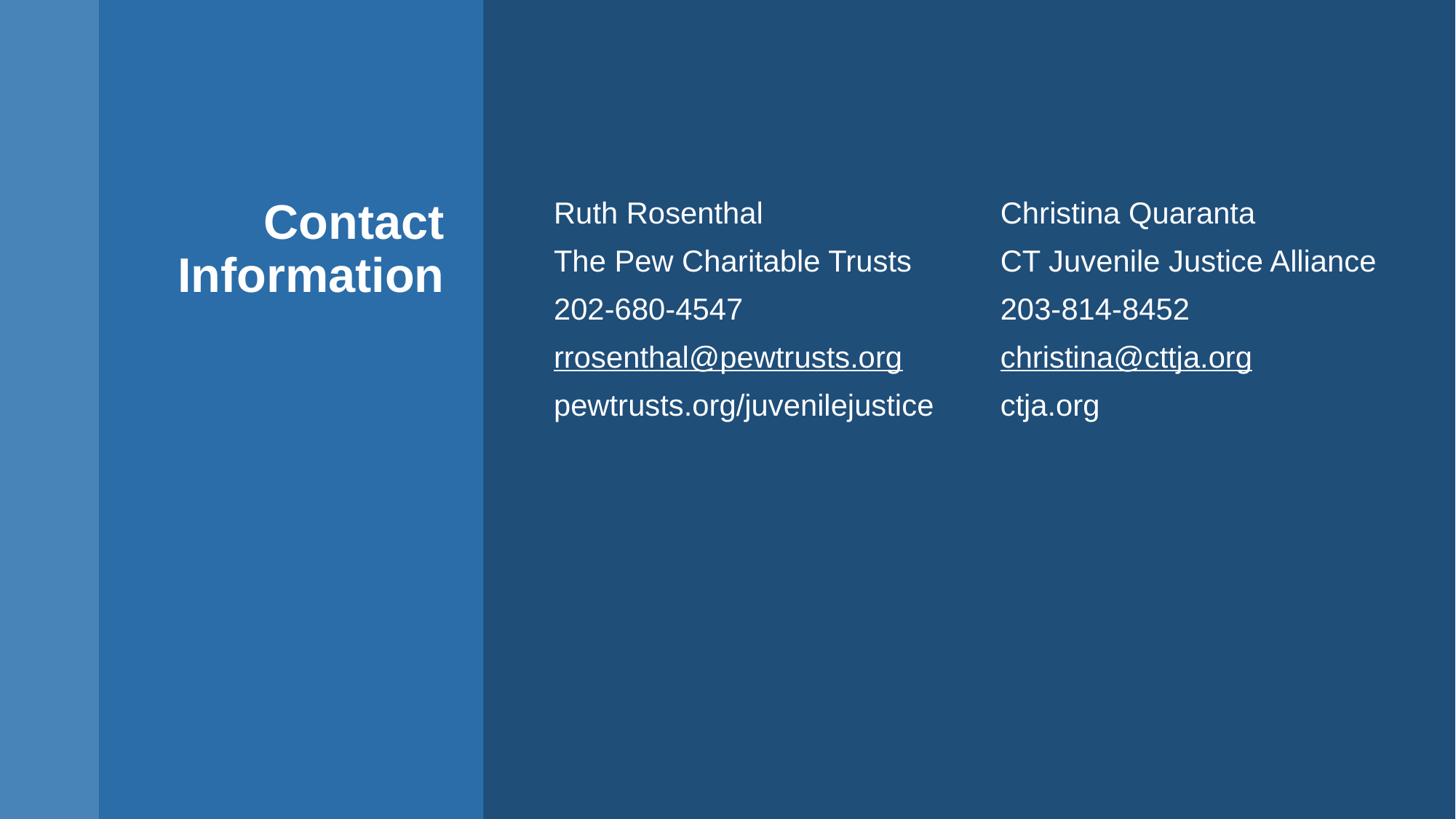

# Contact Information
Ruth Rosenthal
The Pew Charitable Trusts
202-680-4547
rrosenthal@pewtrusts.org
pewtrusts.org/juvenilejustice
Christina Quaranta
CT Juvenile Justice Alliance
203-814-8452
christina@cttja.org
ctja.org